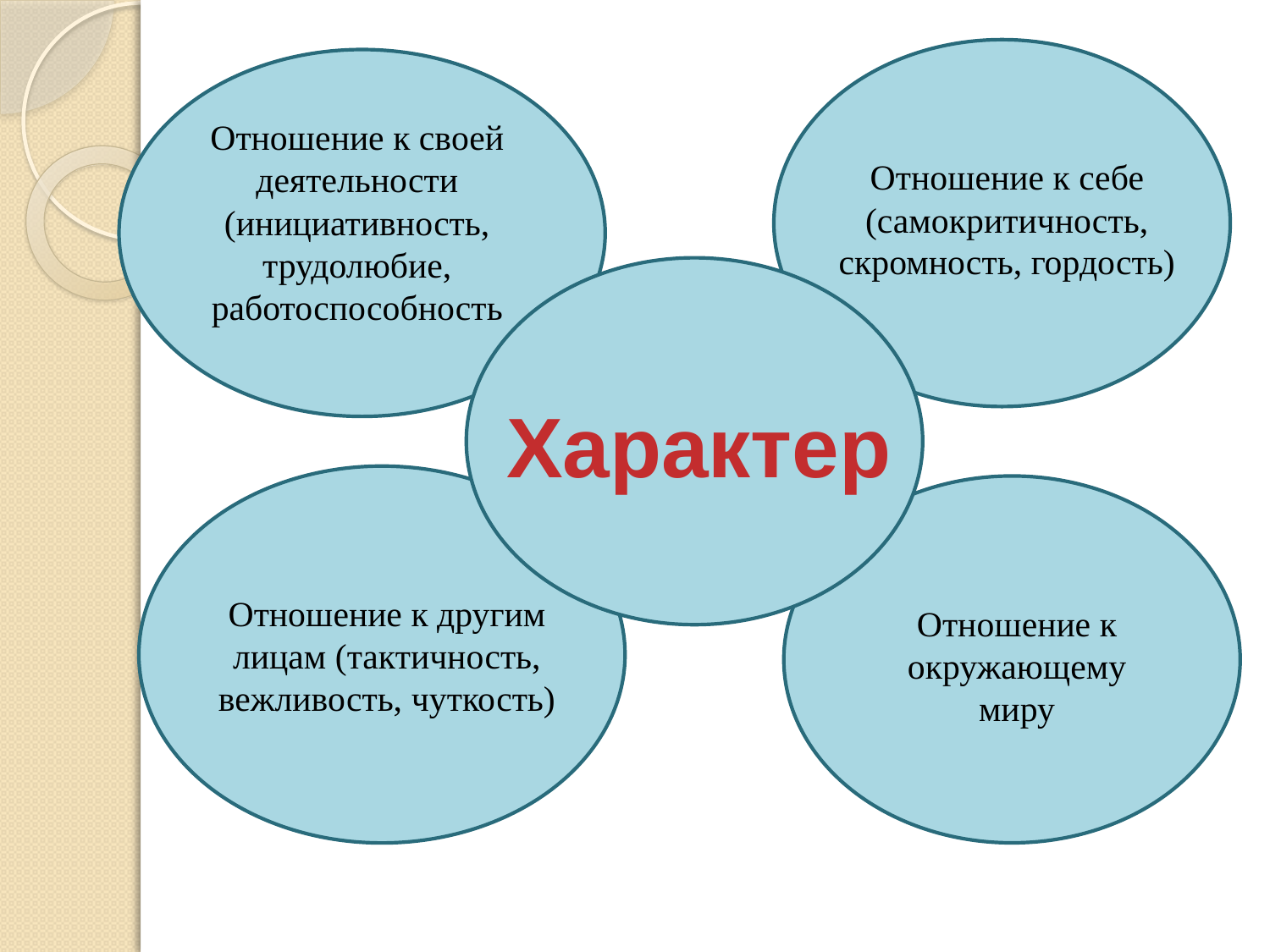

Отношение к своей деятельности (инициативность, трудолюбие, работоспособность
Отношение к себе (самокритичность, скромность, гордость)

Характер

Отношение к другим лицам (тактичность, вежливость, чуткость)
Отношение к окружающему миру